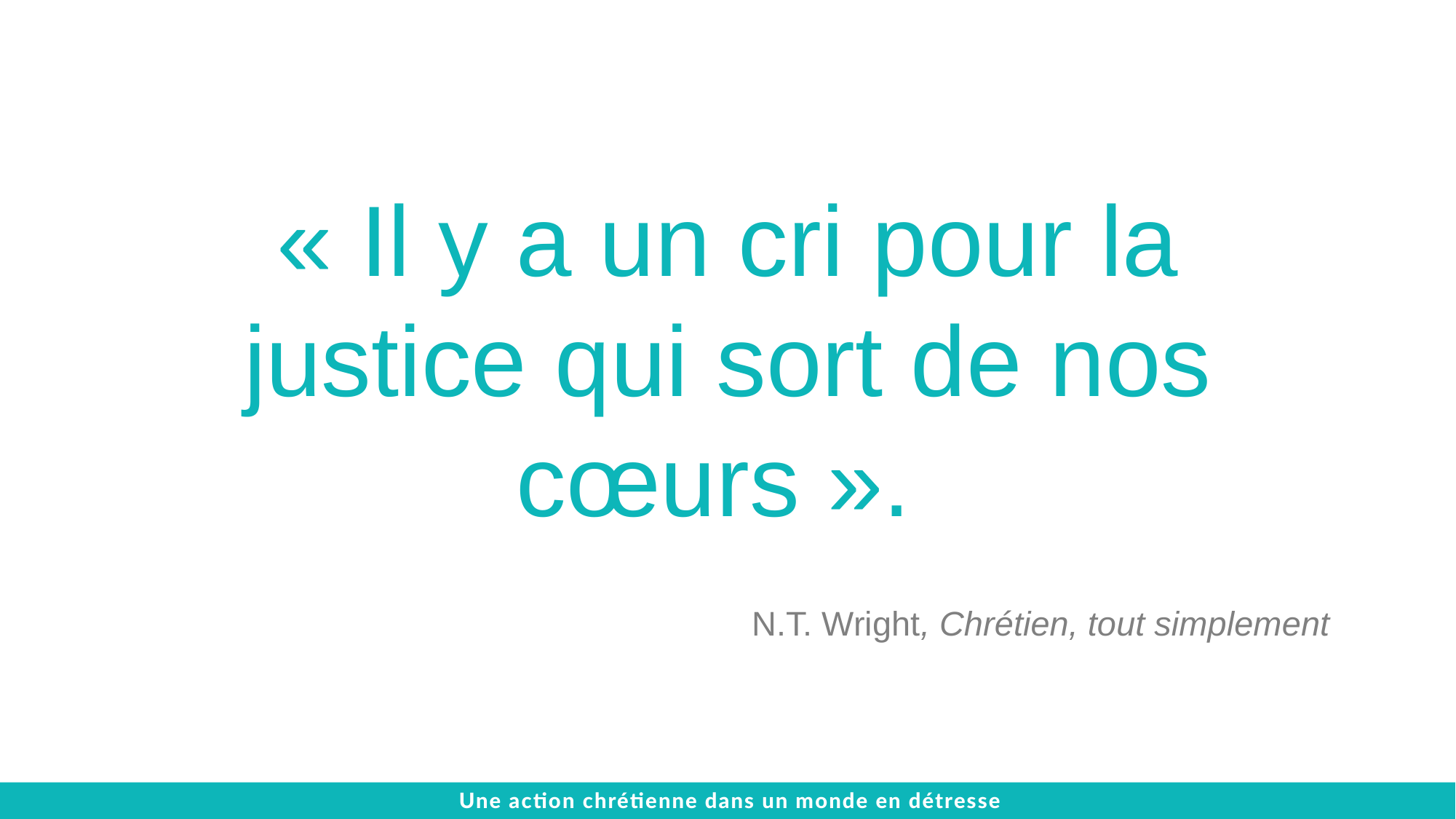

« Il y a un cri pour la justice qui sort de nos cœurs ».

N.T. Wright, Chrétien, tout simplement
 © 2021 The Chalmers Center
Une action chrétienne dans un monde en détresse

 © 2021 The Chalmers Center